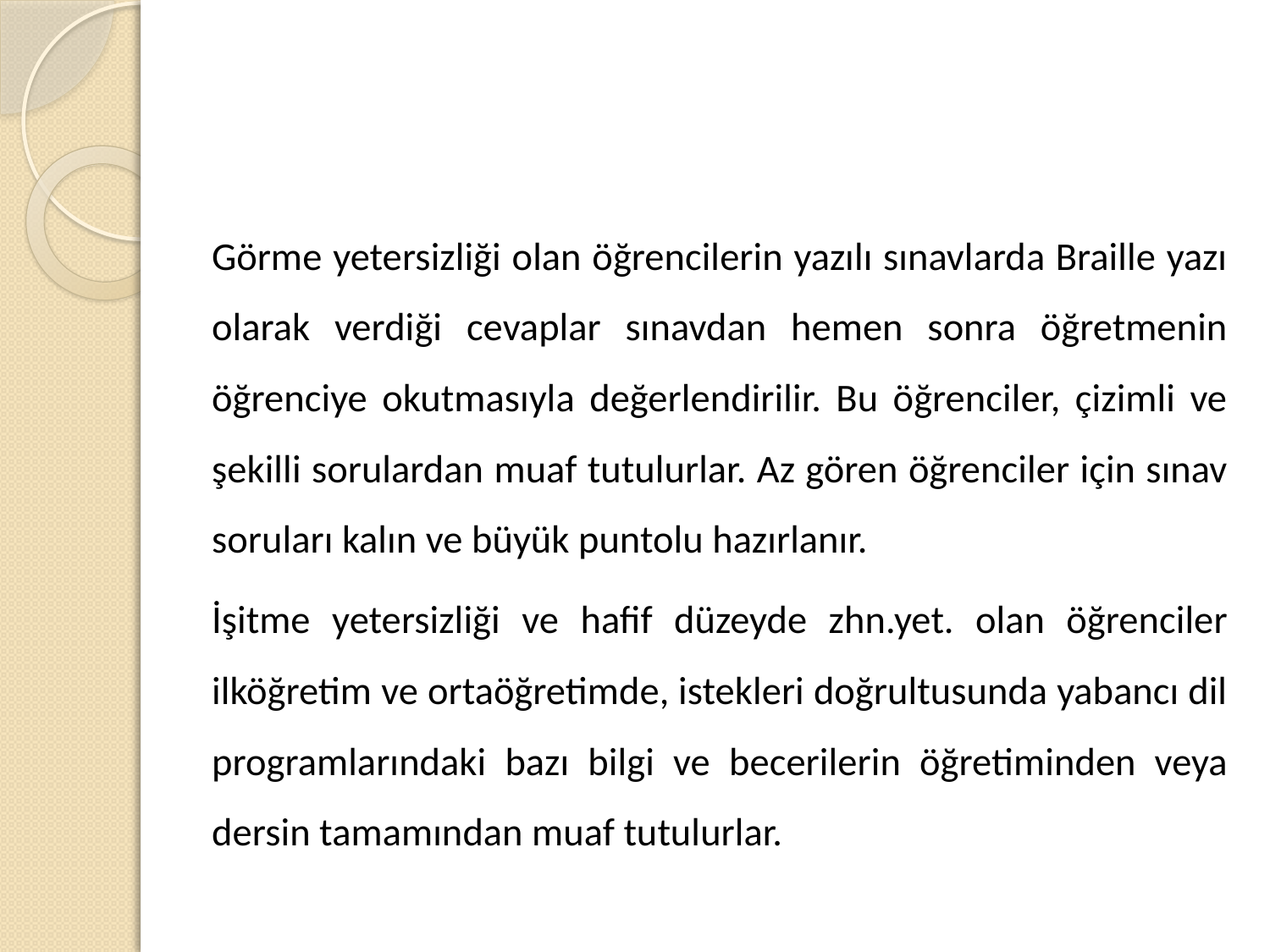

Görme yetersizliği olan öğrencilerin yazılı sınavlarda Braille yazı olarak verdiği cevaplar sınavdan hemen sonra öğretmenin öğrenciye okutmasıyla değerlendirilir. Bu öğrenciler, çizimli ve şekilli sorulardan muaf tutulurlar. Az gören öğrenciler için sınav soruları kalın ve büyük puntolu hazırlanır.
İşitme yetersizliği ve hafif düzeyde zhn.yet. olan öğrenciler ilköğretim ve ortaöğretimde, istekleri doğrultusunda yabancı dil programlarındaki bazı bilgi ve becerilerin öğretiminden veya dersin tamamından muaf tutulurlar.